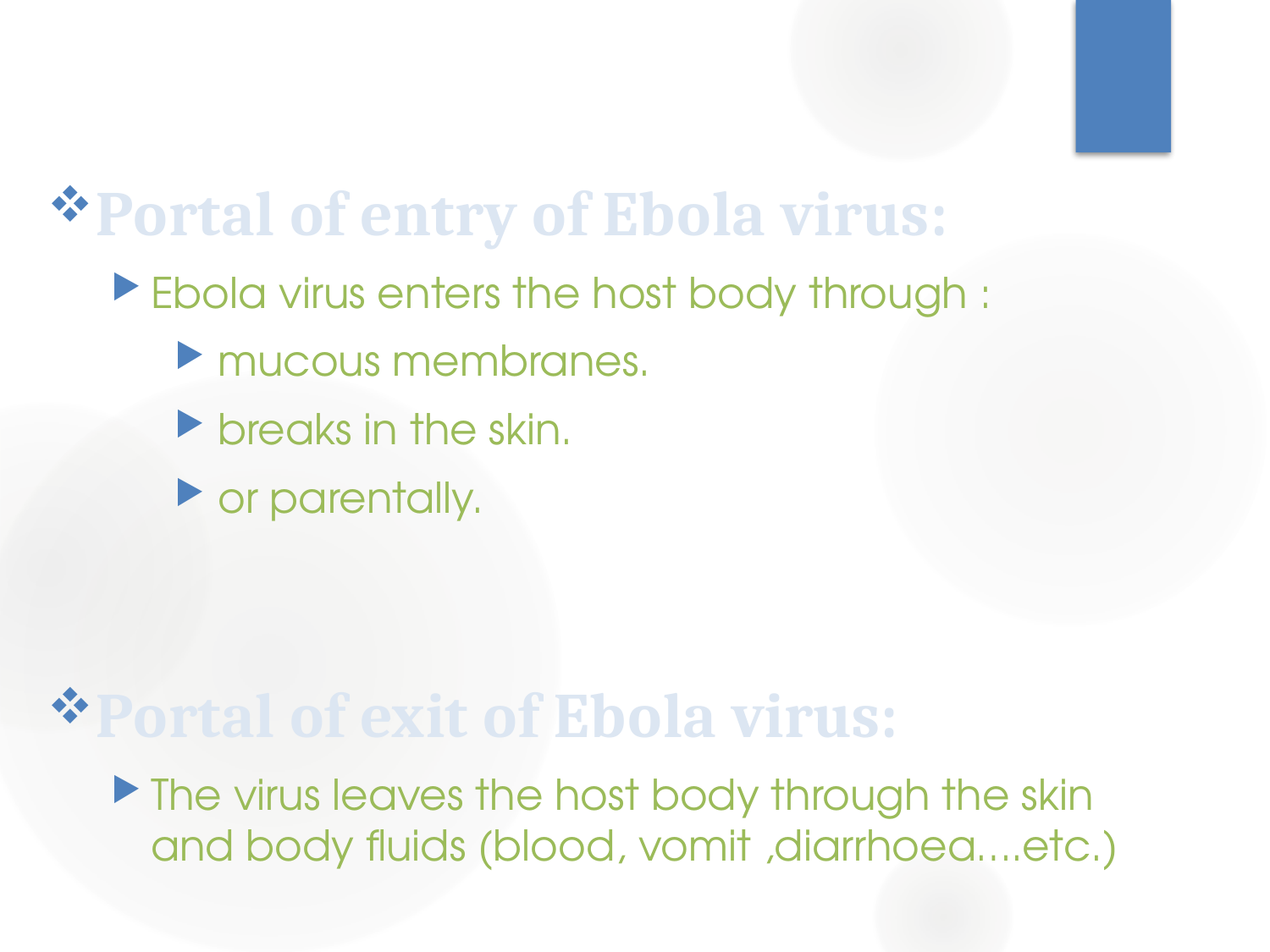

Portal of entry of Ebola virus:
Ebola virus enters the host body through :
 mucous membranes.
 breaks in the skin.
 or parentally.

Portal of exit of Ebola virus:
The virus leaves the host body through the skin and body fluids (blood, vomit ,diarrhoea….etc.)